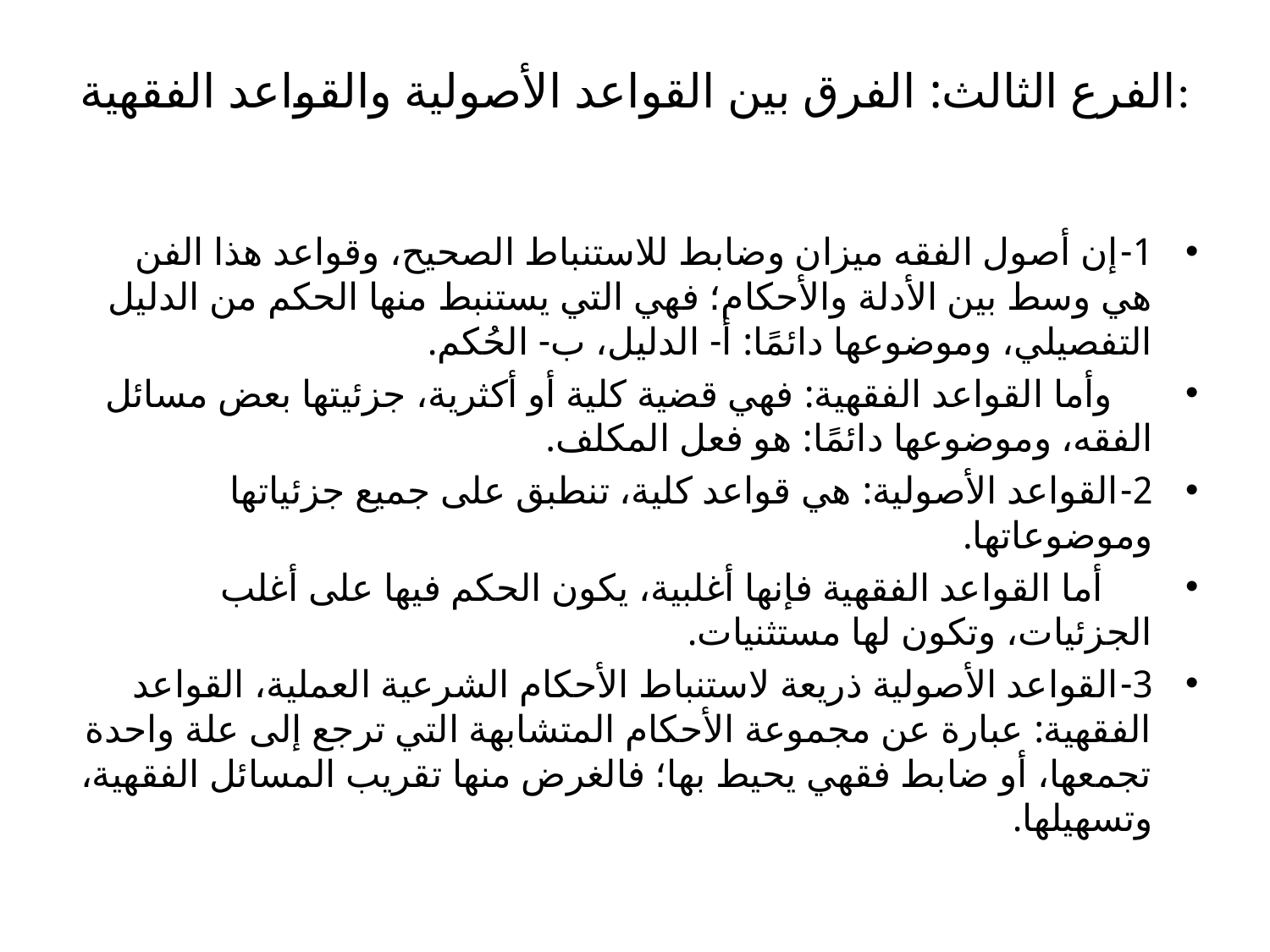

# الفرع الثالث: الفرق بين القواعد الأصولية والقواعد الفقهية:
1-	إن أصول الفقه ميزان وضابط للاستنباط الصحيح، وقواعد هذا الفن هي وسط بين الأدلة والأحكام؛ فهي التي يستنبط منها الحكم من الدليل التفصيلي، وموضوعها دائمًا: أ- الدليل، ب- الحُكم.
    وأما القواعد الفقهية: فهي قضية كلية أو أكثرية، جزئيتها بعض مسائل الفقه، وموضوعها دائمًا: هو فعل المكلف.
2-	القواعد الأصولية: هي قواعد كلية، تنطبق على جميع جزئياتها وموضوعاتها.
     أما القواعد الفقهية فإنها أغلبية، يكون الحكم فيها على أغلب الجزئيات، وتكون لها مستثنيات.
3-	القواعد الأصولية ذريعة لاستنباط الأحكام الشرعية العملية، القواعد الفقهية: عبارة عن مجموعة الأحكام المتشابهة التي ترجع إلى علة واحدة تجمعها، أو ضابط فقهي يحيط بها؛ فالغرض منها تقريب المسائل الفقهية، وتسهيلها.